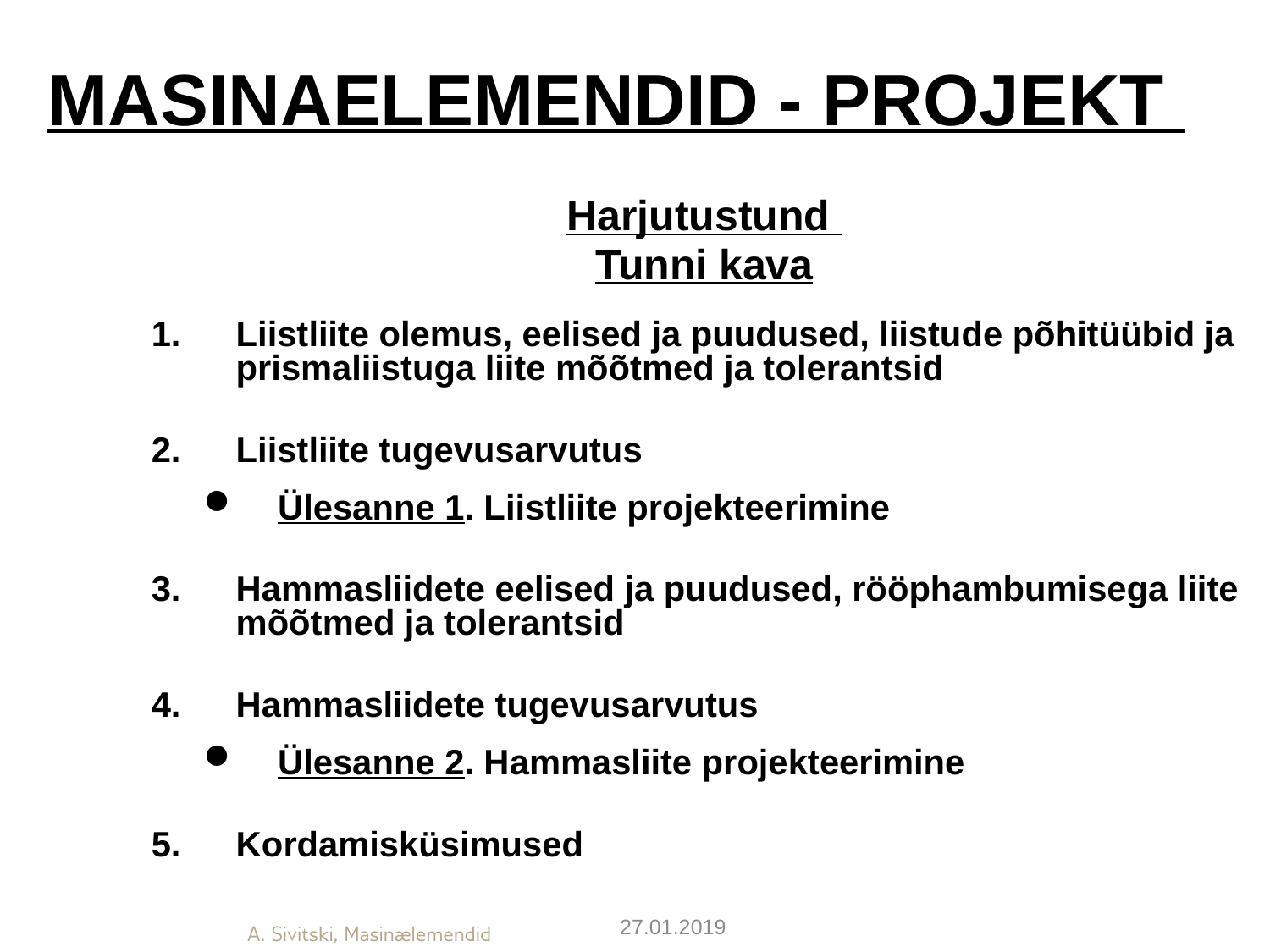

MASINAELEMENDID - PROJEKT

Harjutustund
Tunni kava

Liistliite olemus, eelised ja puudused, liistude põhitüübid ja prismaliistuga liite mõõtmed ja tolerantsid

Liistliite tugevusarvutus

Ülesanne 1. Liistliite projekteerimine

Hammasliidete eelised ja puudused, rööphambumisega liite mõõtmed ja tolerantsid

Hammasliidete tugevusarvutus

Ülesanne 2. Hammasliite projekteerimine

Kordamisküsimused

A. Sivitski, Masinaelemendid
27.01.2019